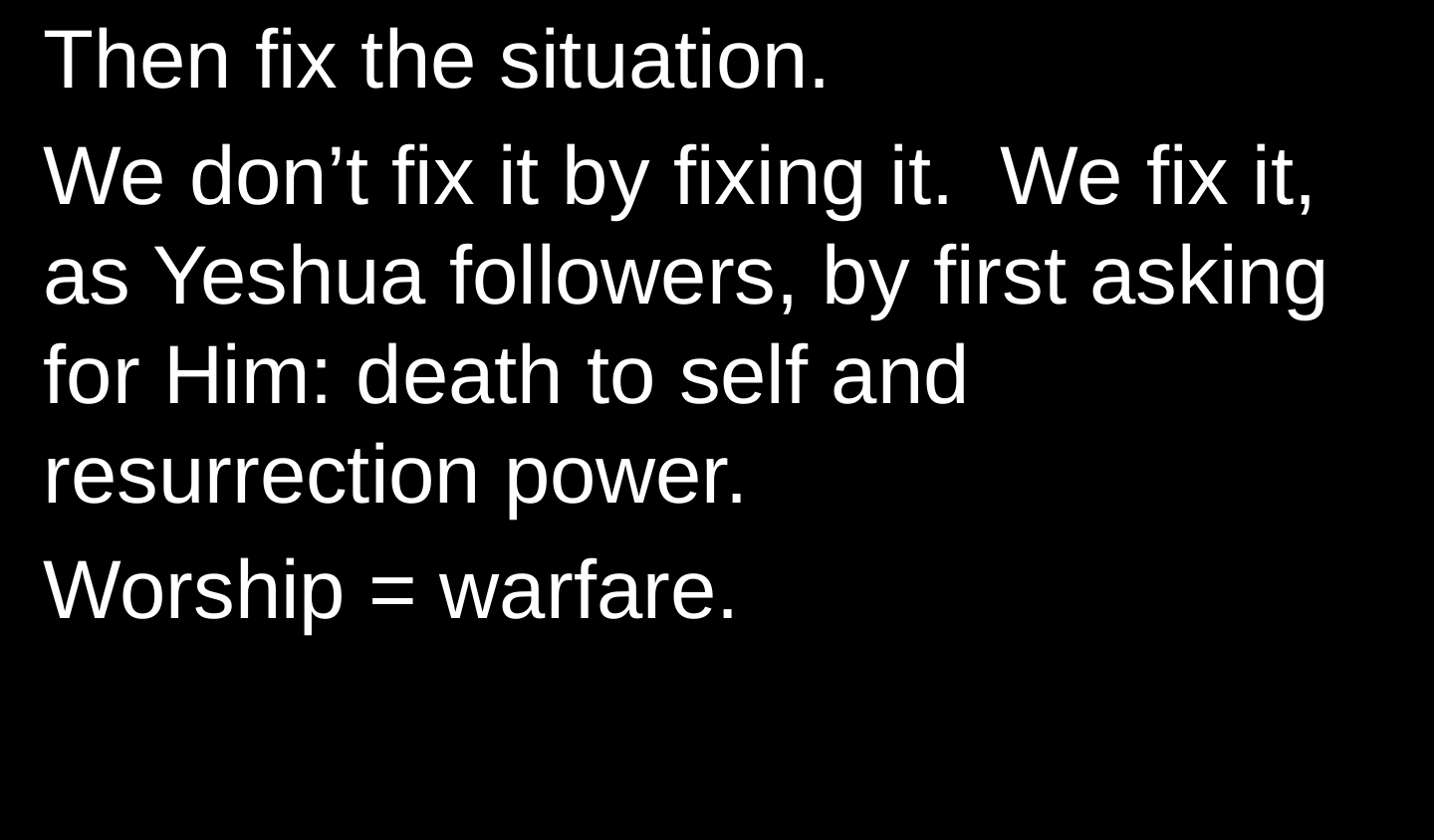

Then fix the situation.
We don’t fix it by fixing it.  We fix it, as Yeshua followers, by first asking for Him: death to self and resurrection power.
Worship = warfare.